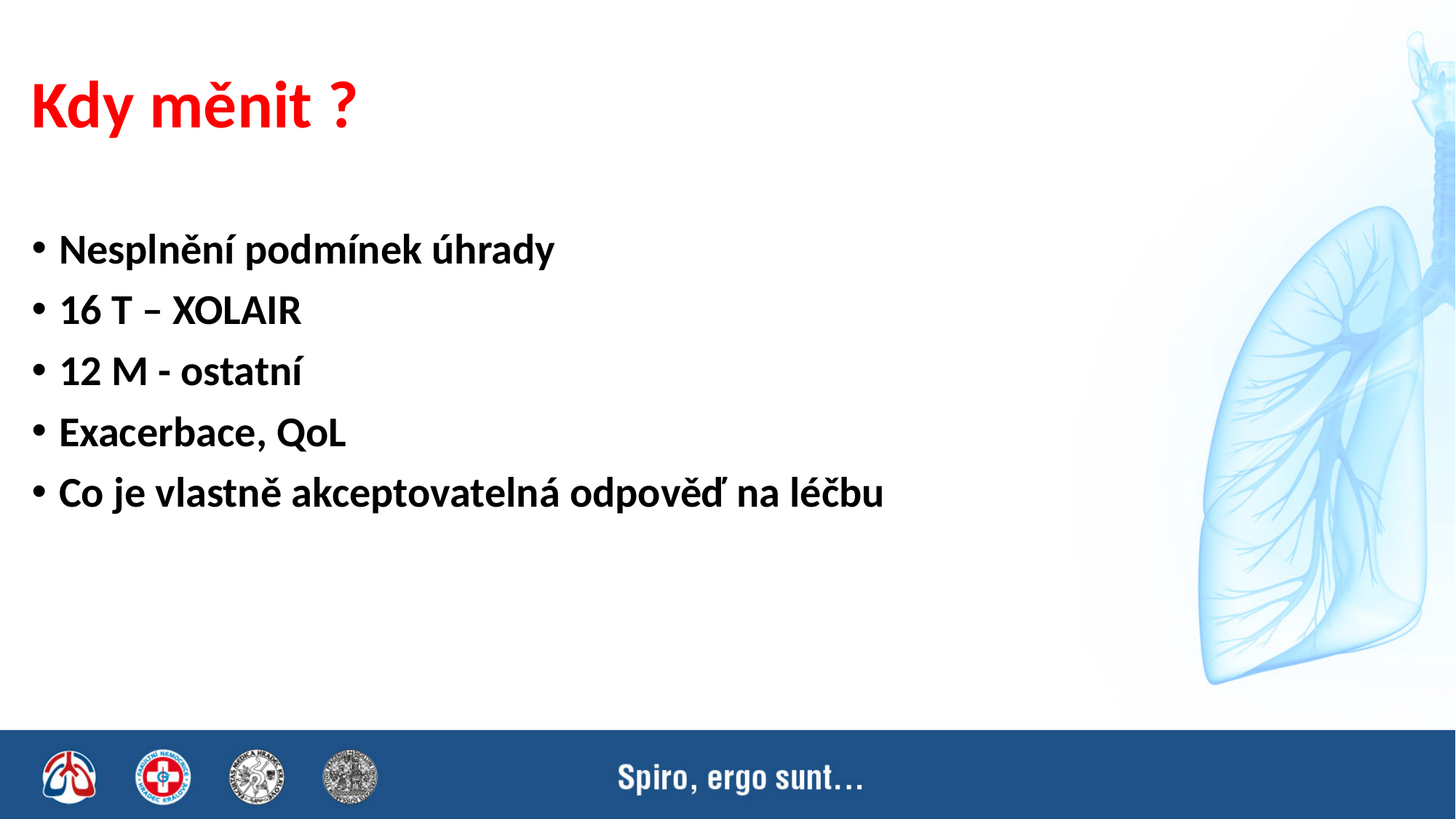

# Kdy měnit ?
Nesplnění podmínek úhrady
16 T – XOLAIR
12 M - ostatní
Exacerbace, QoL
Co je vlastně akceptovatelná odpověď na léčbu